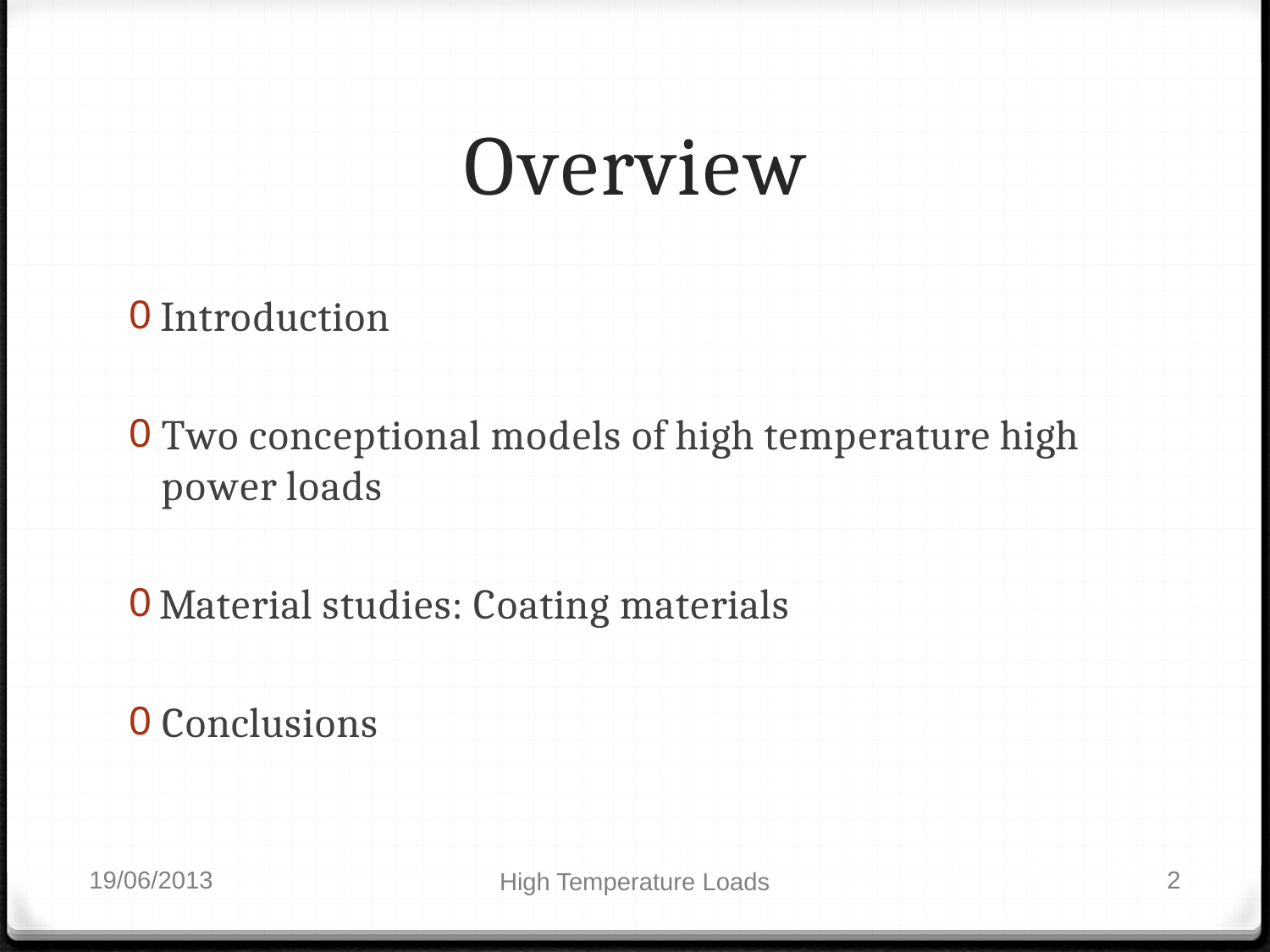

# Overview
Introduction

Two conceptional models of high temperature high power loads

Material studies: Coating materials

Conclusions
19/06/2013
2
High Temperature Loads